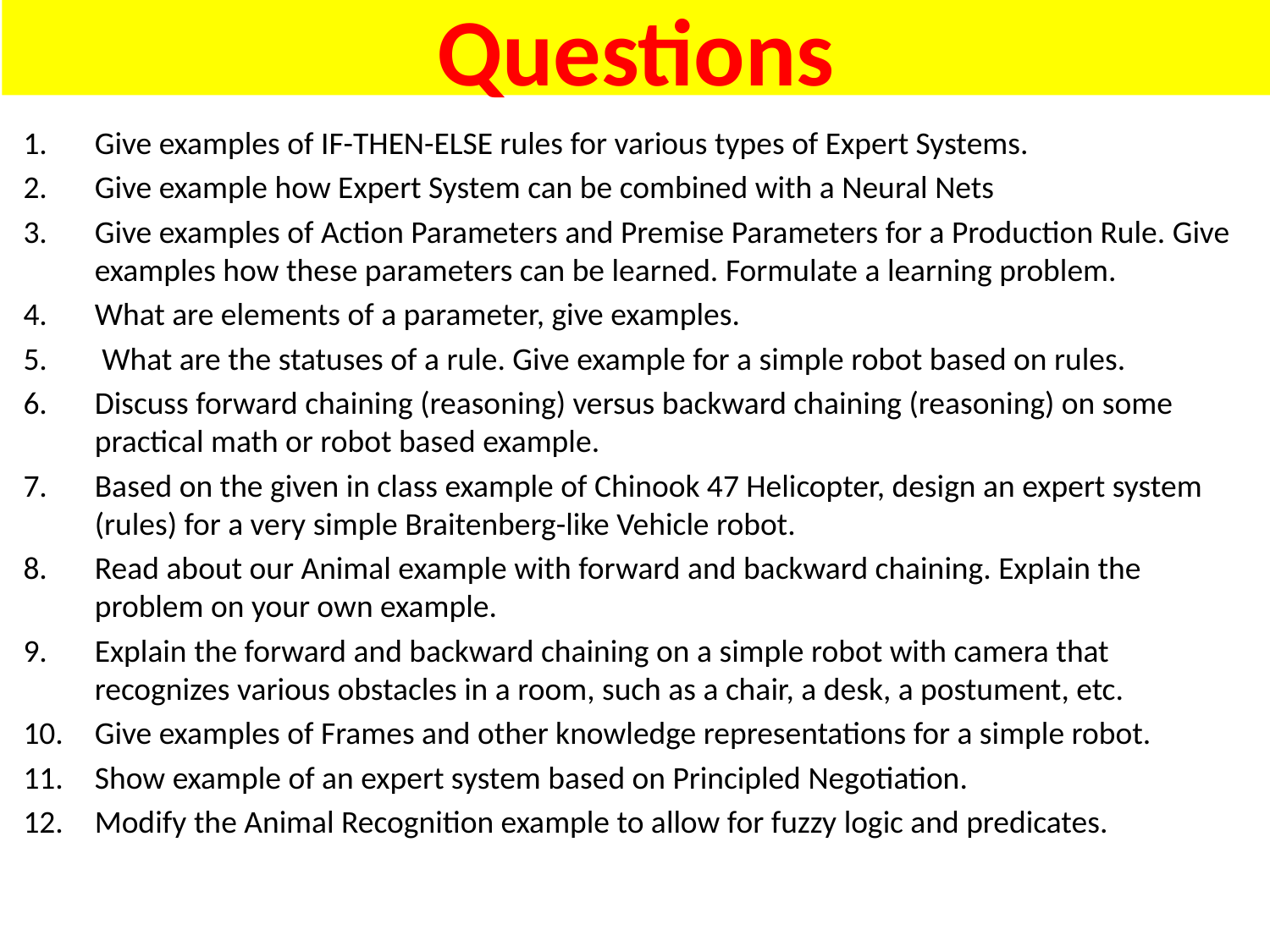

# Questions
Give examples of IF-THEN-ELSE rules for various types of Expert Systems.
Give example how Expert System can be combined with a Neural Nets
Give examples of Action Parameters and Premise Parameters for a Production Rule. Give examples how these parameters can be learned. Formulate a learning problem.
What are elements of a parameter, give examples.
 What are the statuses of a rule. Give example for a simple robot based on rules.
Discuss forward chaining (reasoning) versus backward chaining (reasoning) on some practical math or robot based example.
Based on the given in class example of Chinook 47 Helicopter, design an expert system (rules) for a very simple Braitenberg-like Vehicle robot.
Read about our Animal example with forward and backward chaining. Explain the problem on your own example.
Explain the forward and backward chaining on a simple robot with camera that recognizes various obstacles in a room, such as a chair, a desk, a postument, etc.
Give examples of Frames and other knowledge representations for a simple robot.
Show example of an expert system based on Principled Negotiation.
Modify the Animal Recognition example to allow for fuzzy logic and predicates.